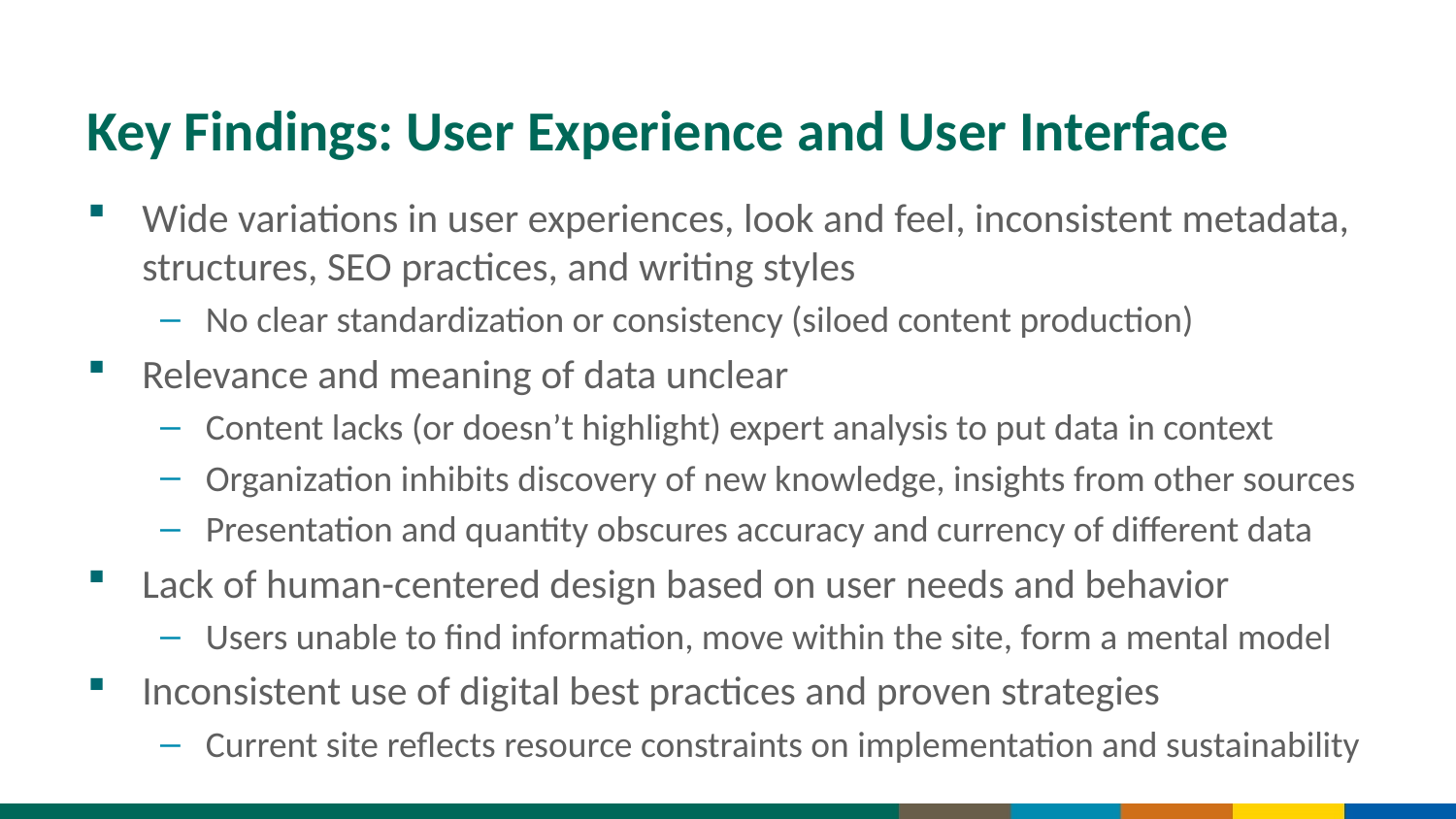

# Key Findings: User Experience and User Interface
Wide variations in user experiences, look and feel, inconsistent metadata, structures, SEO practices, and writing styles
No clear standardization or consistency (siloed content production)
Relevance and meaning of data unclear
Content lacks (or doesn’t highlight) expert analysis to put data in context
Organization inhibits discovery of new knowledge, insights from other sources
Presentation and quantity obscures accuracy and currency of different data
Lack of human-centered design based on user needs and behavior
Users unable to find information, move within the site, form a mental model
Inconsistent use of digital best practices and proven strategies
Current site reflects resource constraints on implementation and sustainability